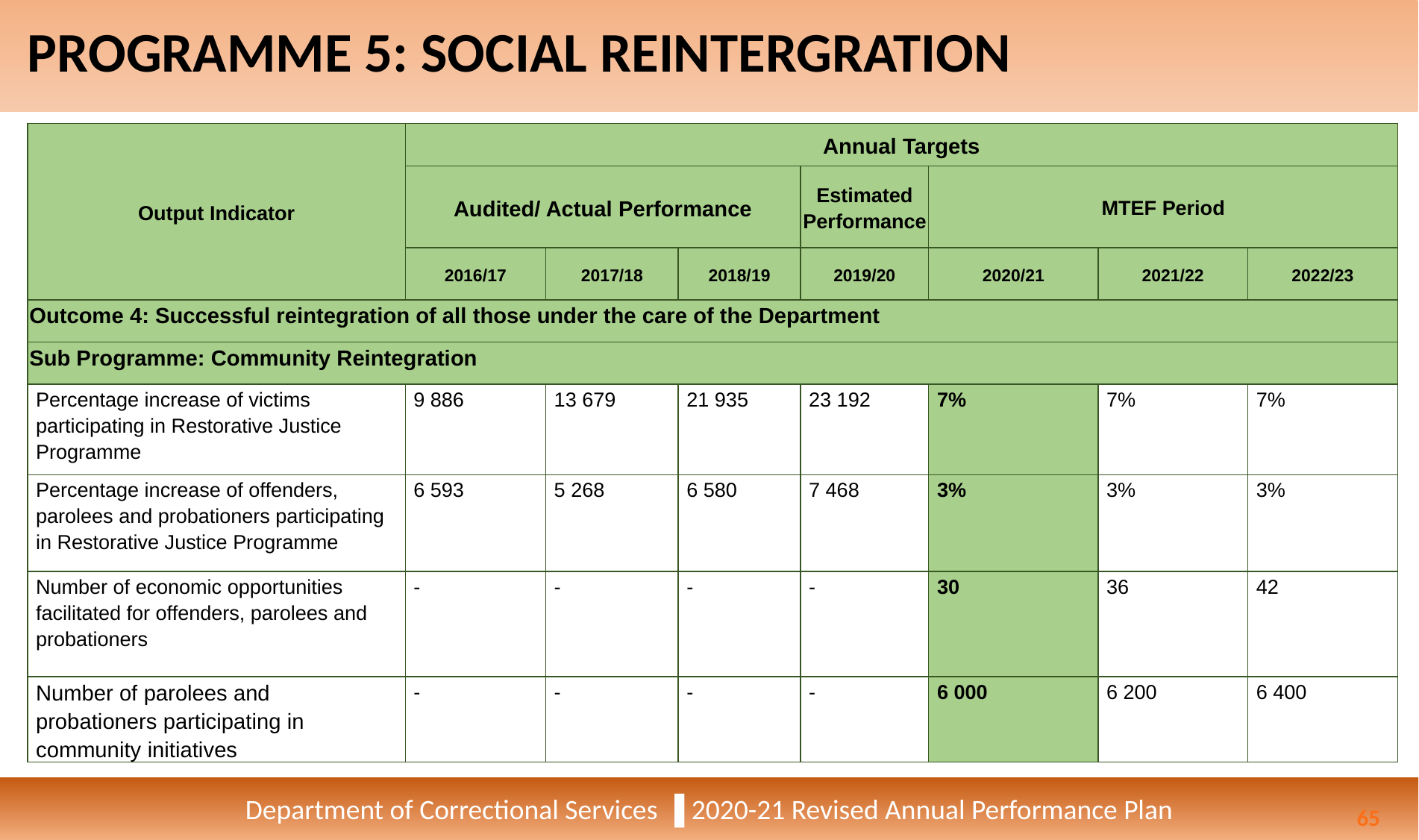

# PROGRAMME 5: SOCIAL REINTERGRATION

| Output Indicator | Annual Targets |  |  |  |  |  |  |
| --- | --- | --- | --- | --- | --- | --- | --- |
|  | Audited/ Actual Performance |  |  | Estimated Performance | MTEF Period |  |  |
|  | 2016/17 | 2017/18 | 2018/19 | 2019/20 | 2020/21 | 2021/22 | 2022/23 |
| Outcome 4: Successful reintegration of all those under the care of the Department |  |  |  |  |  |  |  |
| Sub Programme: Community Reintegration |  |  |  |  |  |  |  |
| Percentage increase of victims participating in Restorative Justice Programme | 9 886 | 13 679 | 21 935 | 23 192 | 7% | 7% | 7% |
| Percentage increase of offenders, parolees and probationers participating in Restorative Justice Programme | 6 593 | 5 268 | 6 580 | 7 468 | 3% | 3% | 3% |
| Number of economic opportunities facilitated for offenders, parolees and probationers | - | - | - | - | 30 | 36 | 42 |
| Number of parolees and probationers participating in community initiatives | - | - | - | - | 6 000 | 6 200 | 6 400 |
Department of Correctional Services ▐ 2020-21 Revised Annual Performance Plan
65
65